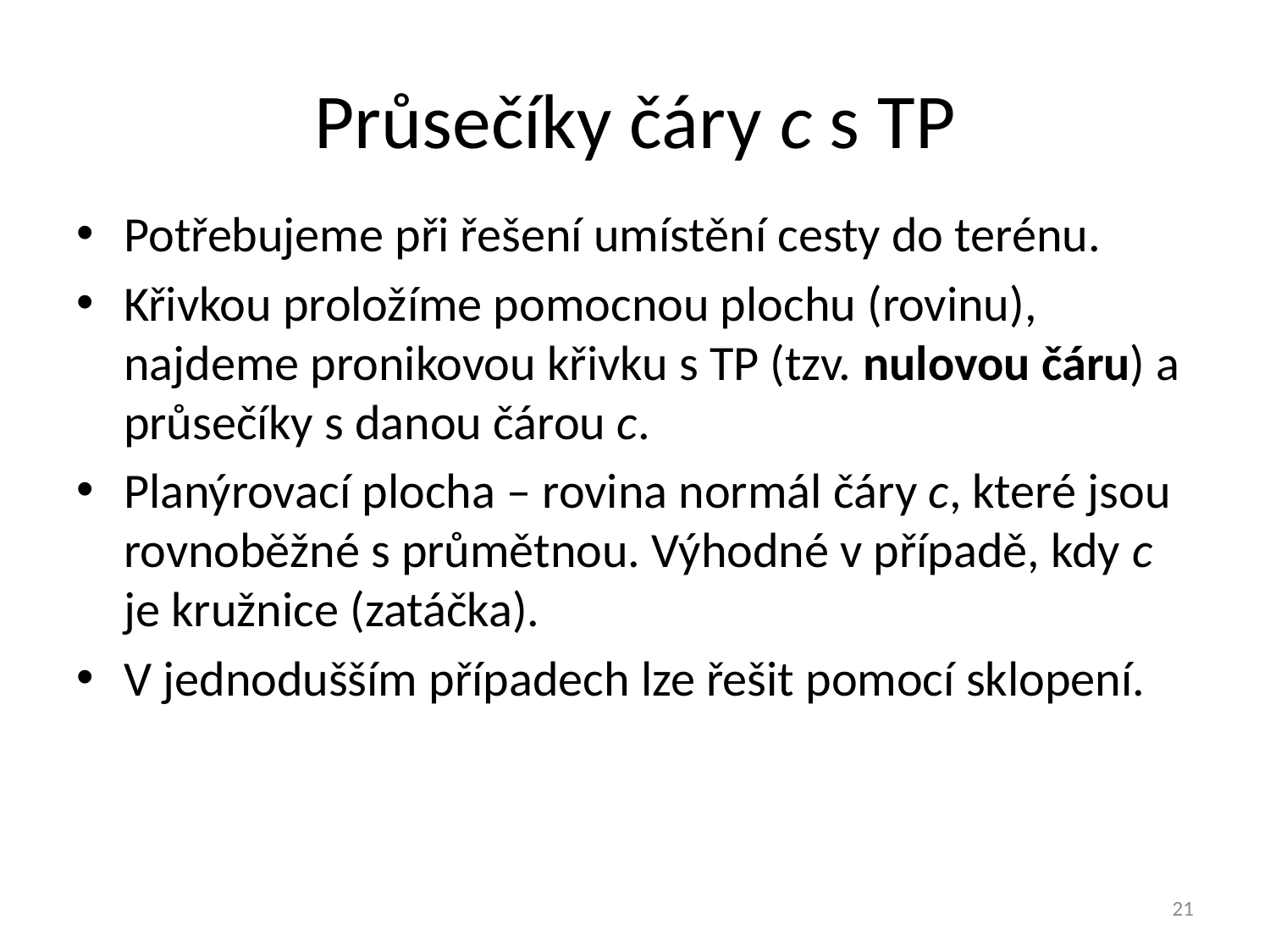

# Průsečíky čáry c s TP
Potřebujeme při řešení umístění cesty do terénu.
Křivkou proložíme pomocnou plochu (rovinu), najdeme pronikovou křivku s TP (tzv. nulovou čáru) a průsečíky s danou čárou c.
Planýrovací plocha – rovina normál čáry c, které jsou rovnoběžné s průmětnou. Výhodné v případě, kdy c je kružnice (zatáčka).
V jednodušším případech lze řešit pomocí sklopení.
21